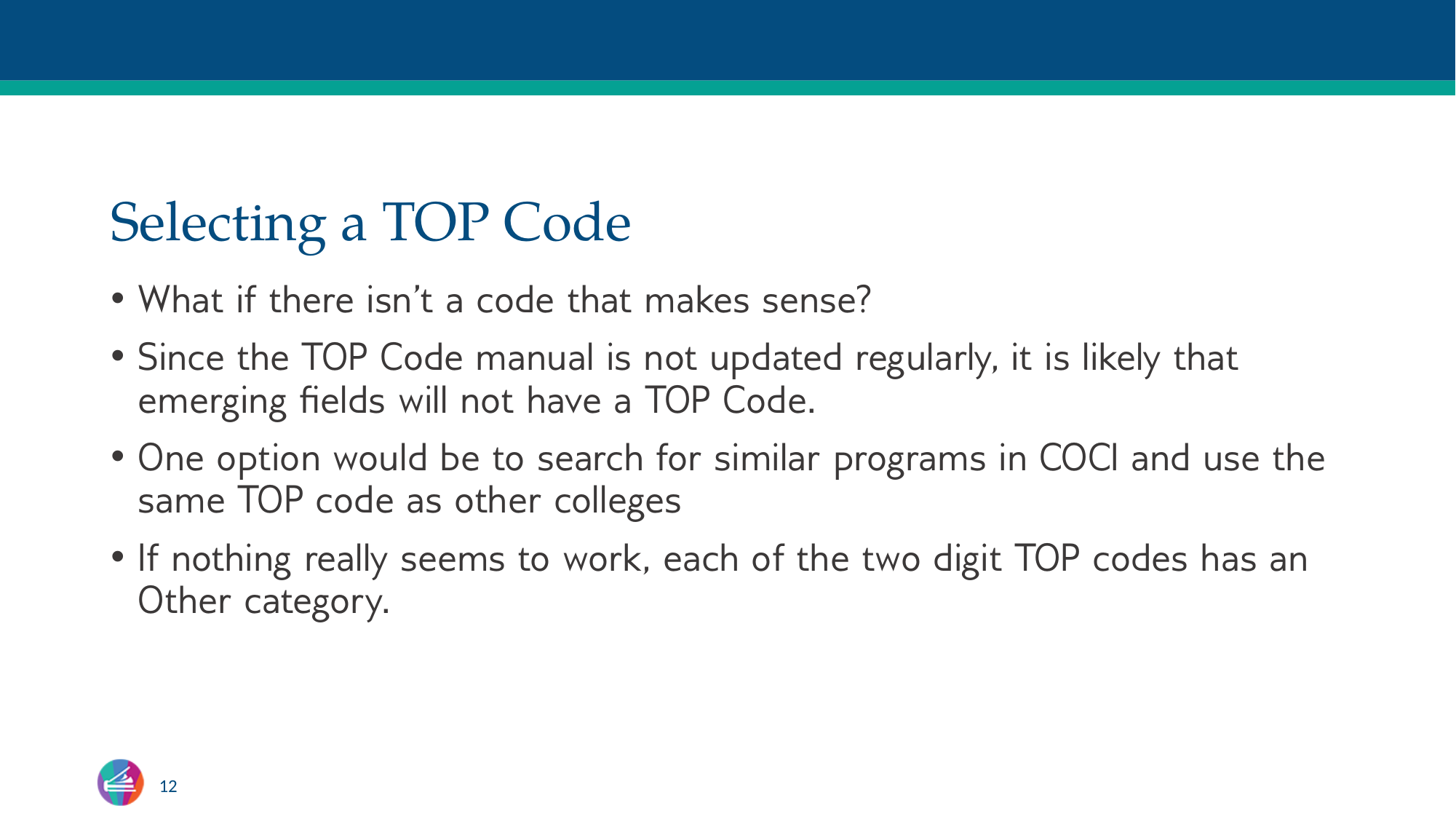

# Selecting a TOP Code
What if there isn’t a code that makes sense?
Since the TOP Code manual is not updated regularly, it is likely that emerging fields will not have a TOP Code.
One option would be to search for similar programs in COCI and use the same TOP code as other colleges
If nothing really seems to work, each of the two digit TOP codes has an Other category.
12